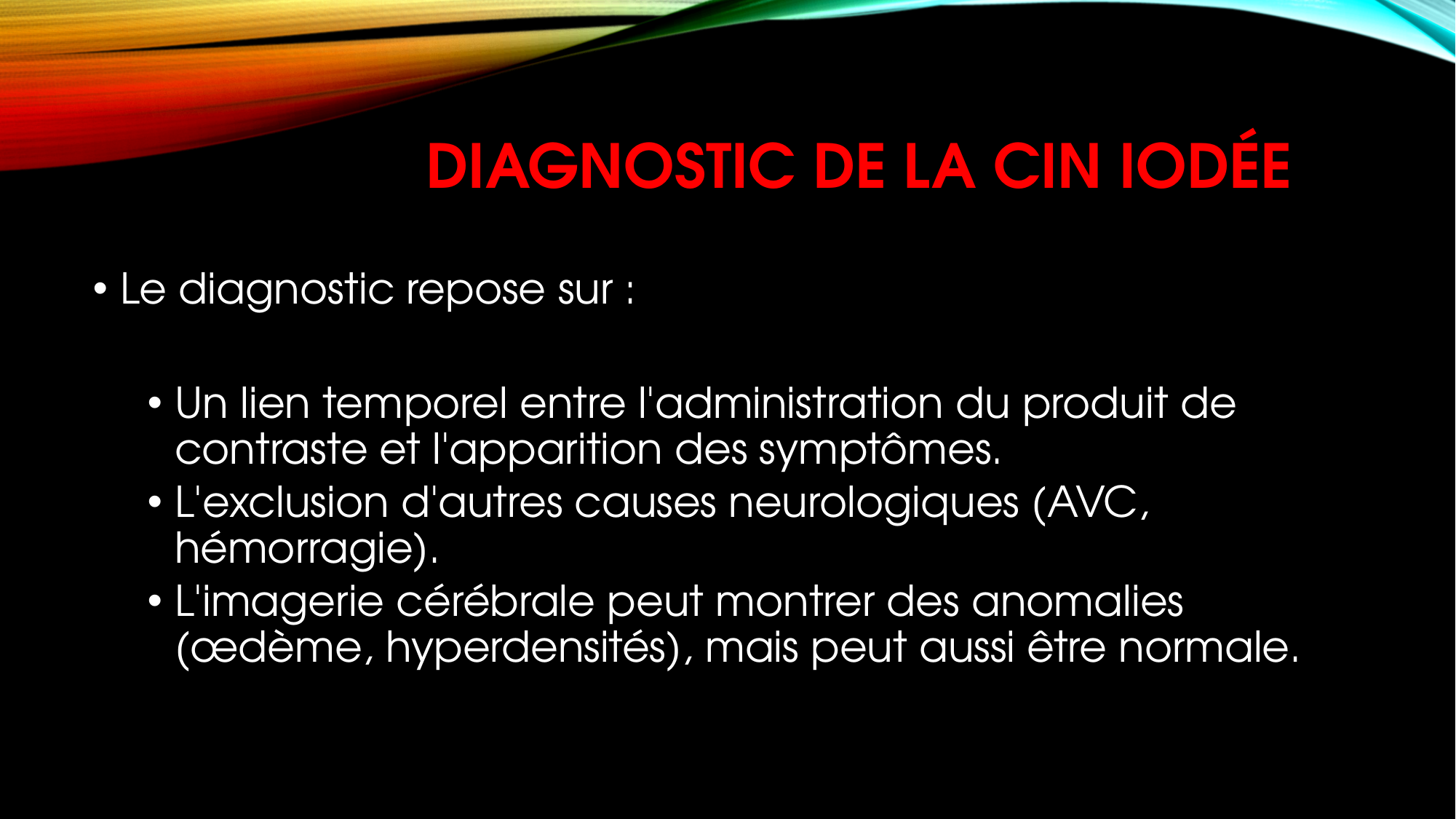

# Diagnostic de la CIN iodée
Le diagnostic repose sur :

Un lien temporel entre l'administration du produit de contraste et l'apparition des symptômes.
L'exclusion d'autres causes neurologiques (AVC, hémorragie).
L'imagerie cérébrale peut montrer des anomalies (œdème, hyperdensités), mais peut aussi être normale.